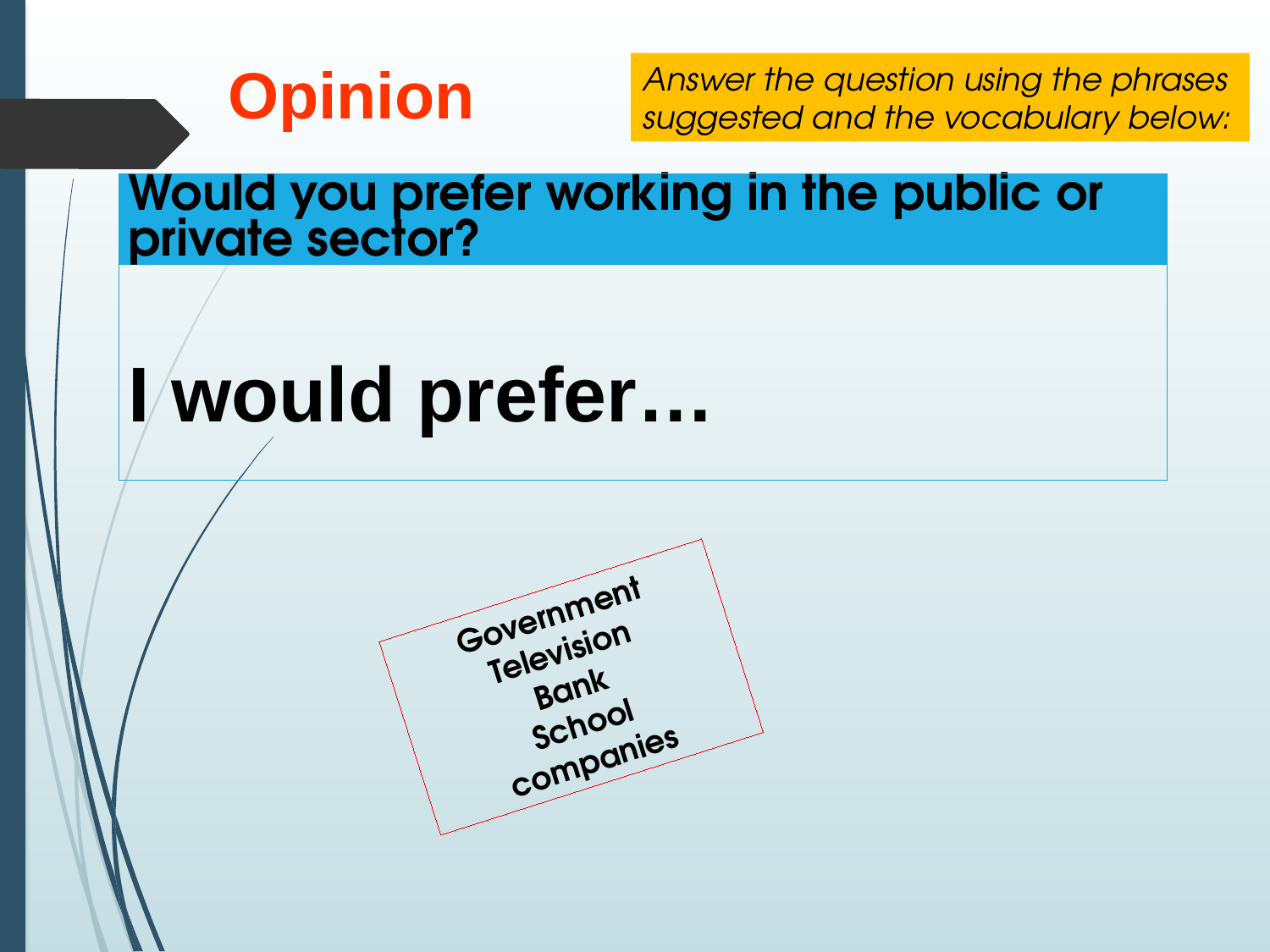

Opinion
Answer the question using the phrases
suggested and the vocabulary below:
| Would you prefer working in the public or private sector? |
| --- |
| I would prefer… |
Government
Television
Bank
School
companies